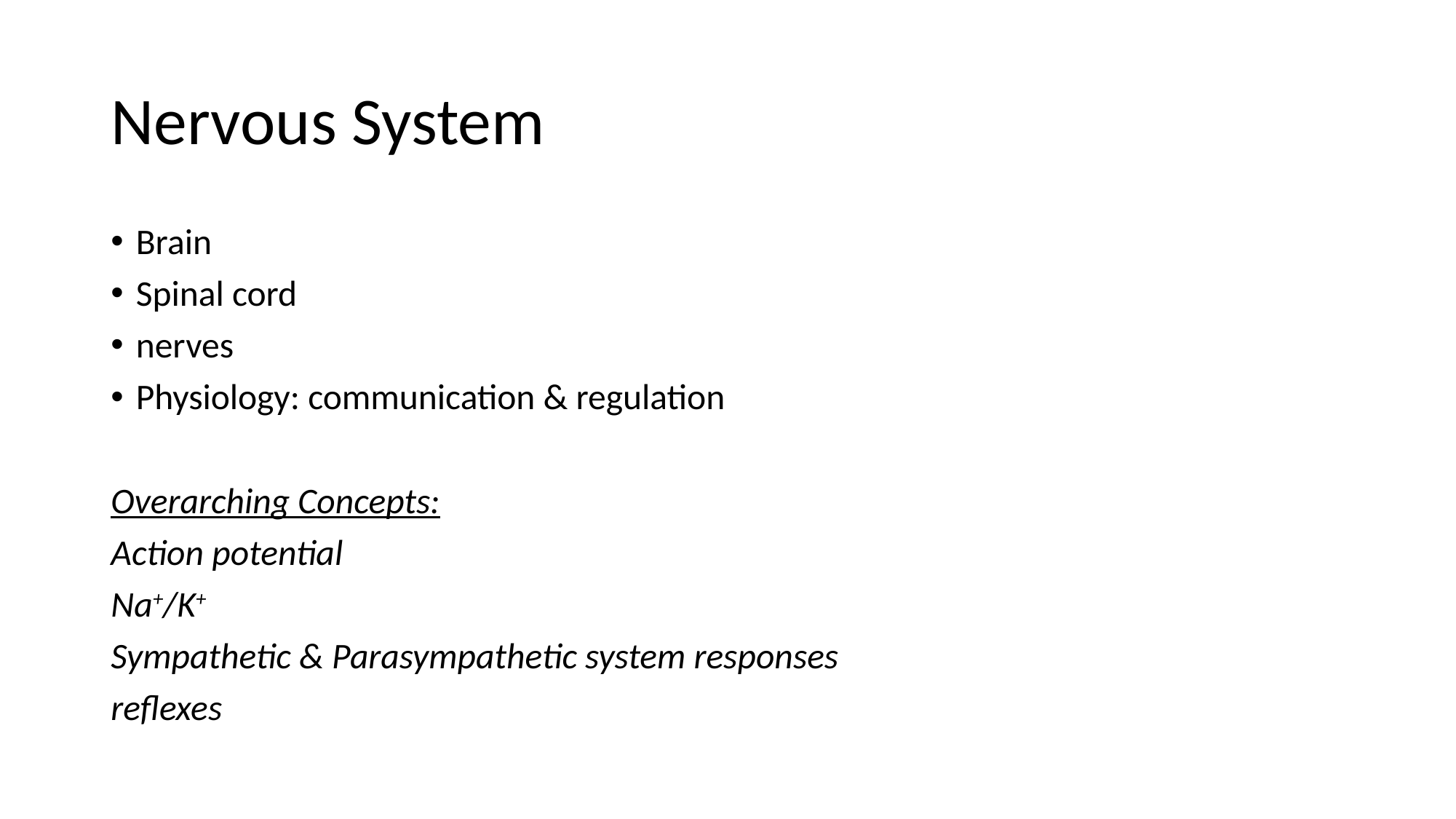

# Nervous System
Brain
Spinal cord
nerves
Physiology: communication & regulation

Overarching Concepts:
Action potential
Na+/K+
Sympathetic & Parasympathetic system responses
reflexes